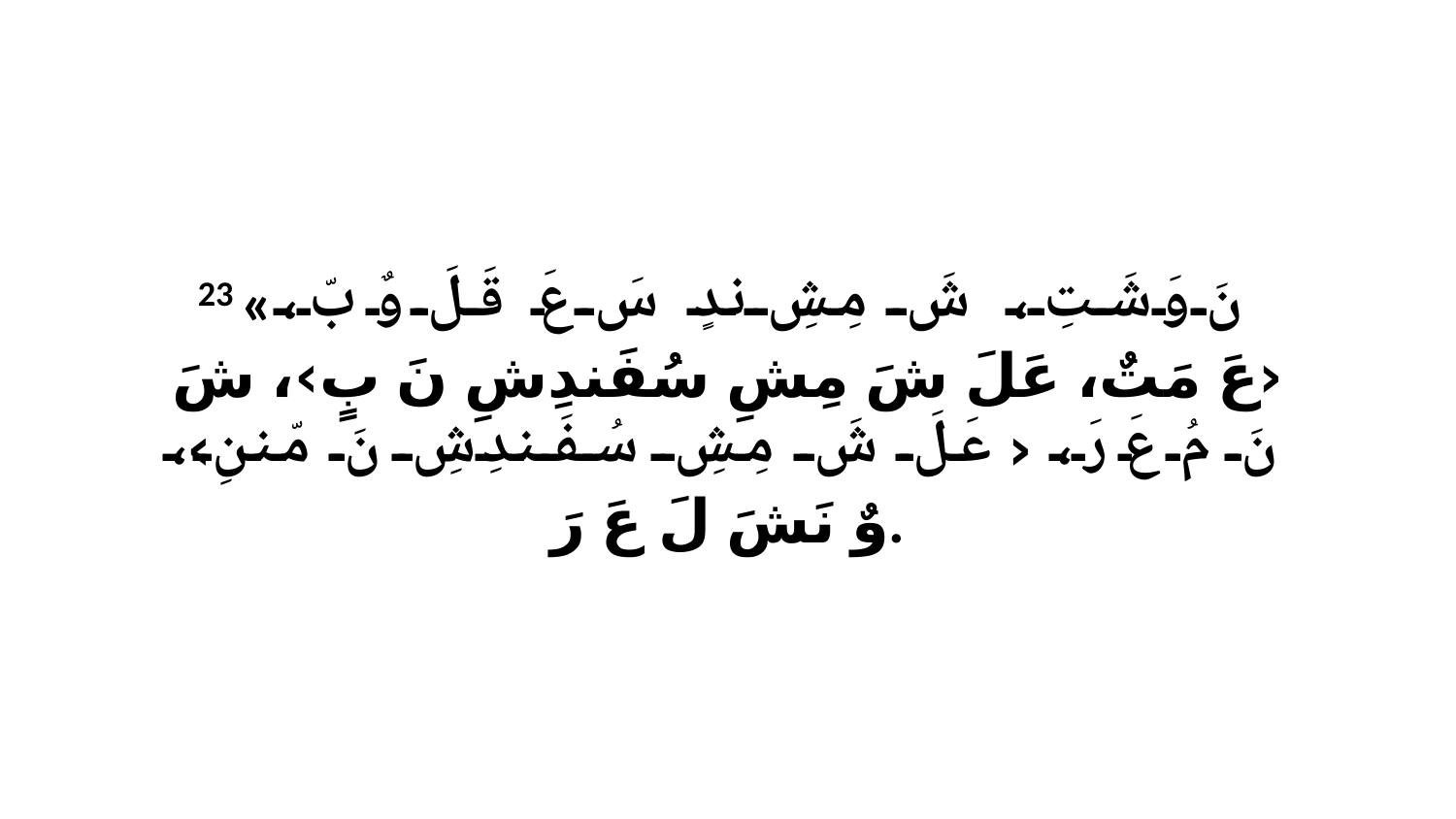

23 «نَ وَشَتِ، شَ مِشِ ندٍ سَ عَ قَلَ وٌ بّ، ‹عَ مَتٌ، عَلَ شَ مِشِ سُفَندِشِ نَ بٍ›، شَ نَ مُ عَ رَ، ‹عَلَ شَ مِشِ سُفَندِشِ نَ مّننِ›، وٌ نَشَ لَ عَ رَ.